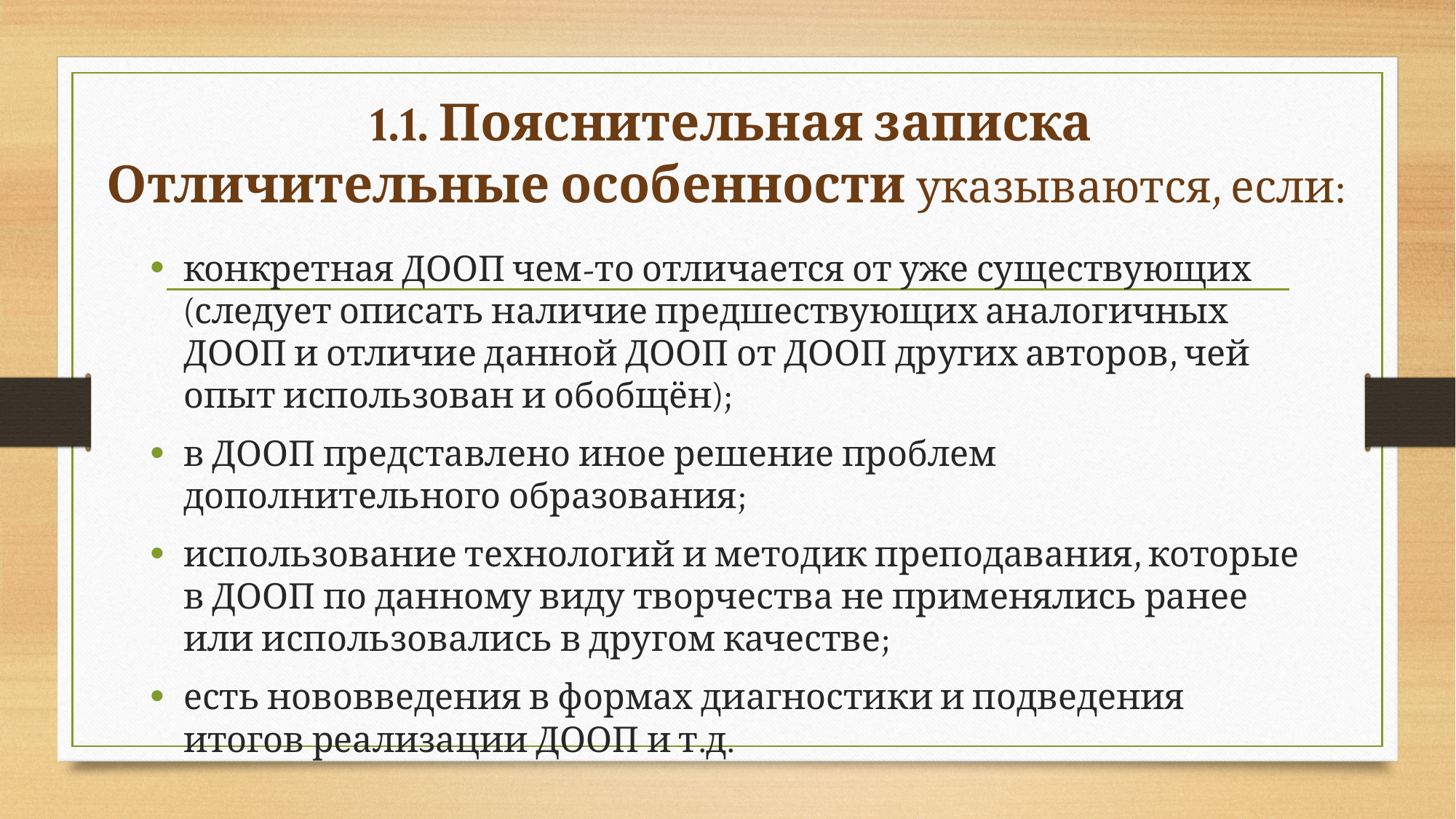

# 1.1. Пояснительная записка Отличительные особенности указываются, если:
конкретная ДООП чем-то отличается от уже существующих (следует описать наличие предшествующих аналогичных ДООП и отличие данной ДООП от ДООП других авторов, чей опыт использован и обобщён);
в ДООП представлено иное решение проблем дополнительного образования;
использование технологий и методик преподавания, которые в ДООП по данному виду творчества не применялись ранее или использовались в другом качестве;
есть нововведения в формах диагностики и подведения итогов реализации ДООП и т.д.